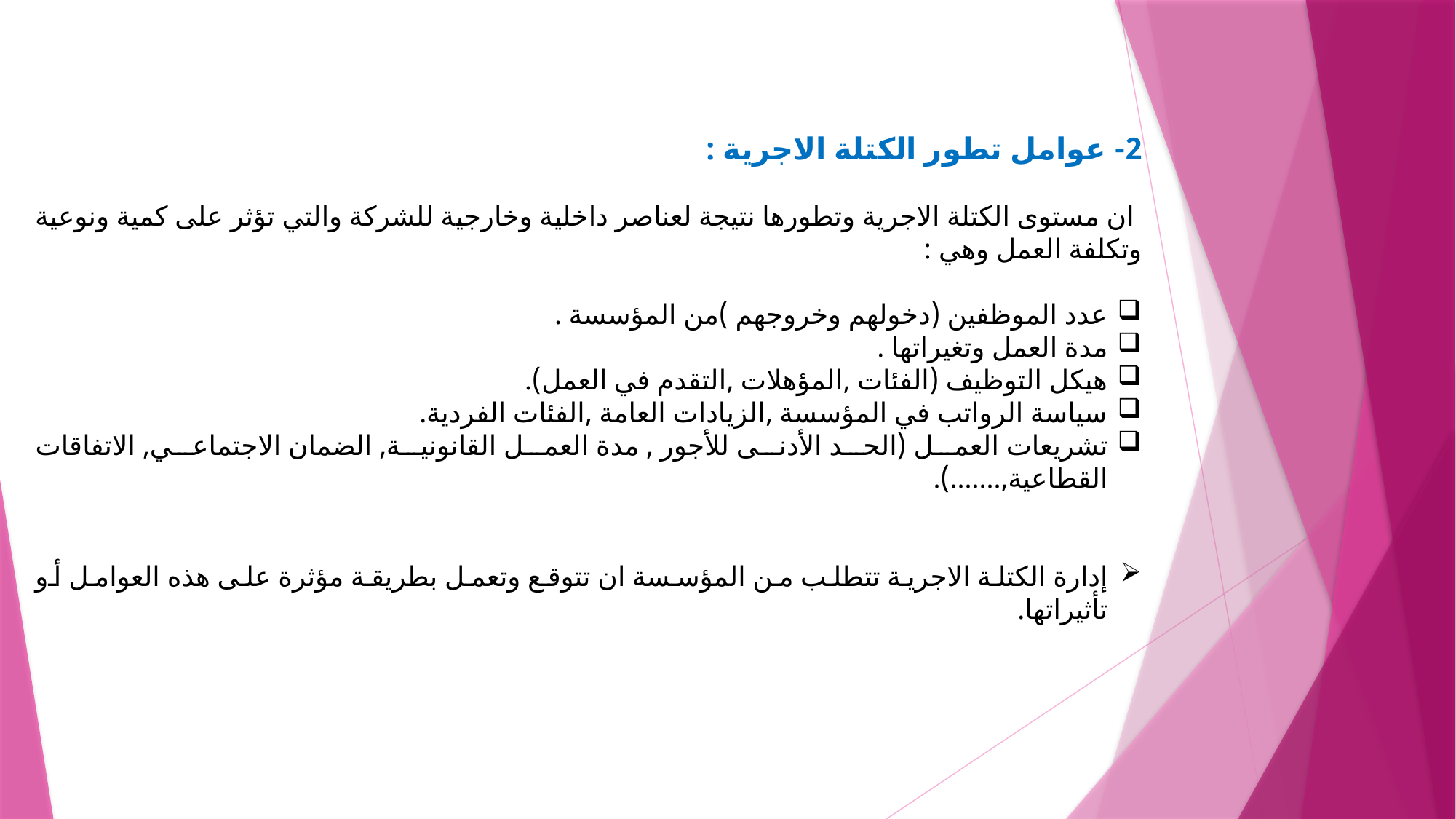

2- عوامل تطور الكتلة الاجرية :

 ان مستوى الكتلة الاجرية وتطورها نتيجة لعناصر داخلية وخارجية للشركة والتي تؤثر على كمية ونوعية وتكلفة العمل وهي :

عدد الموظفين (دخولهم وخروجهم )من المؤسسة .
مدة العمل وتغيراتها .
هيكل التوظيف (الفئات ,المؤهلات ,التقدم في العمل).
سياسة الرواتب في المؤسسة ,الزيادات العامة ,الفئات الفردية.
تشريعات العمل (الحد الأدنى للأجور , مدة العمل القانونية, الضمان الاجتماعي, الاتفاقات القطاعية,.......).

إدارة الكتلة الاجرية تتطلب من المؤسسة ان تتوقع وتعمل بطريقة مؤثرة على هذه العوامل أو تأثيراتها.